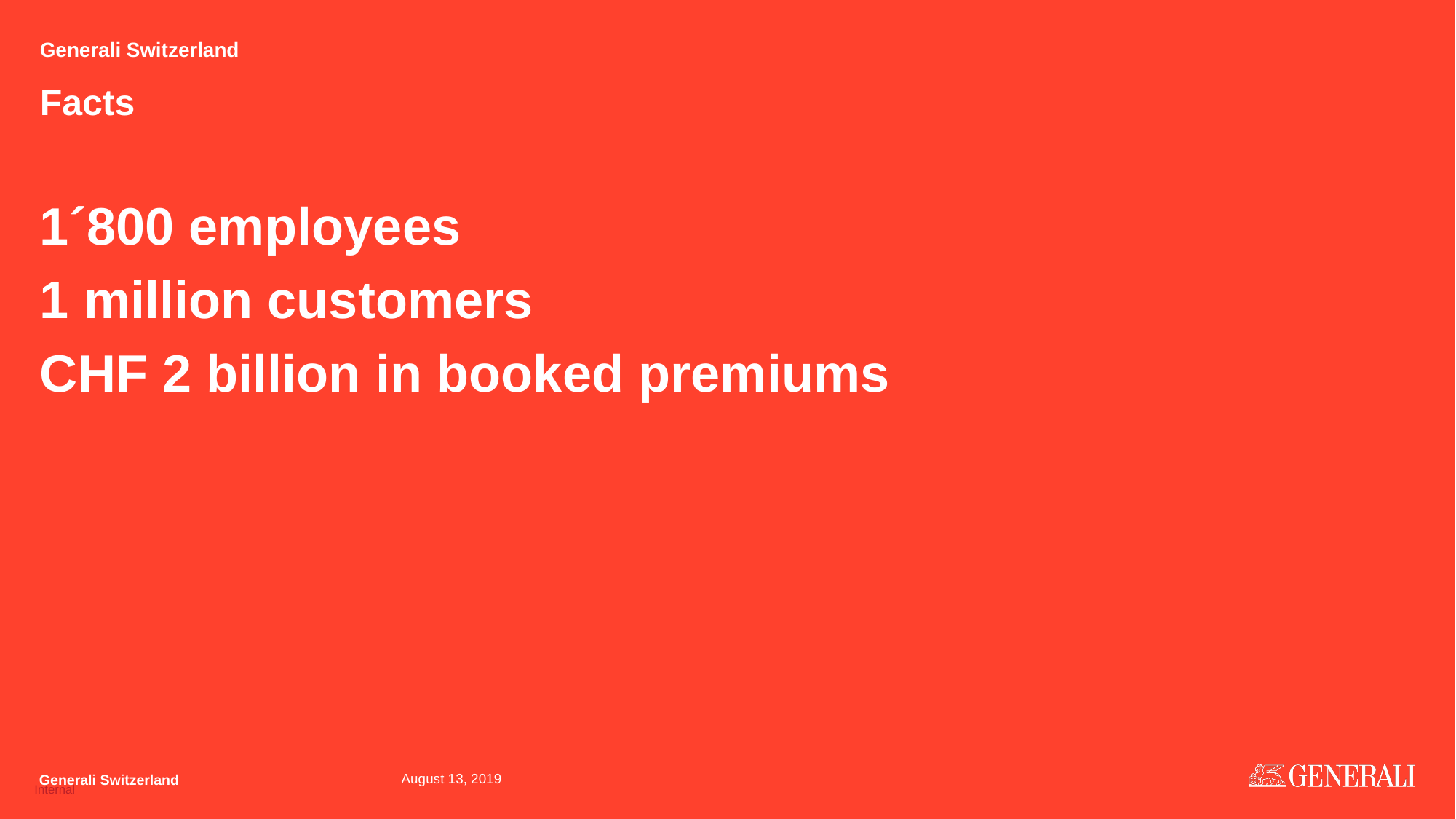

Generali Switzerland

# Facts
1´800 employees
1 million customers
CHF 2 billion in booked premiums
August 13, 2019